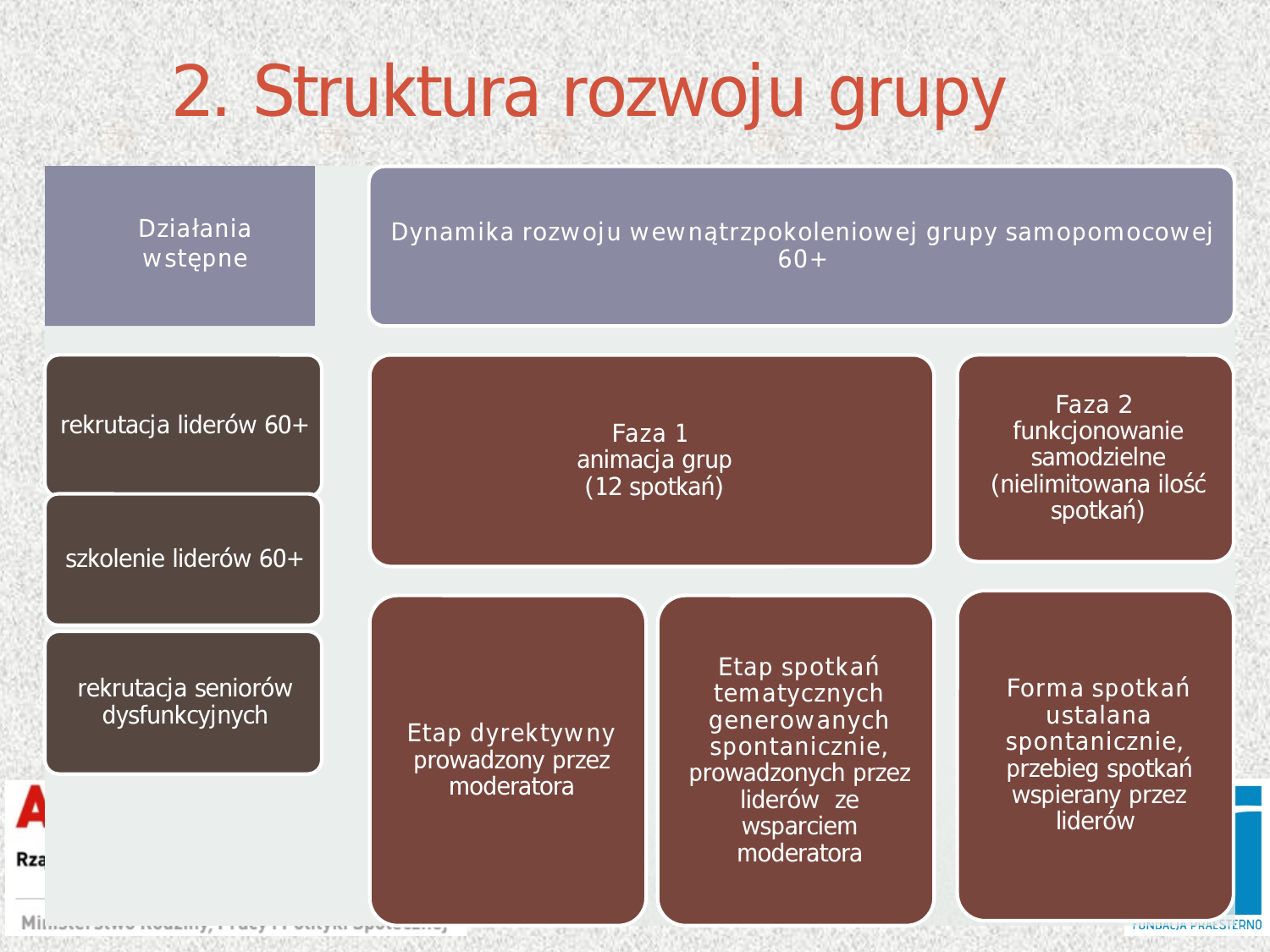

# 2. Struktura rozwoju grupy

Działania wstępne
rekrutacja liderów 60+
szkolenie liderów 60+
rekrutacja seniorów dysfunkcyjnych
Dynamika rozwoju wewnątrzpokoleniowej grupy samopomocowej 60+
Faza 1
animacja grup
(12 spotkań)
Etap dyrektywny prowadzony przez moderatora
Etap spotkań tematycznych generowanych spontanicznie, prowadzonych przez liderów  ze wsparciem moderatora
Faza 2
funkcjonowanie samodzielne (nielimitowana ilość spotkań)
Forma spotkań ustalana spontanicznie,
przebieg spotkań wspierany przez liderów